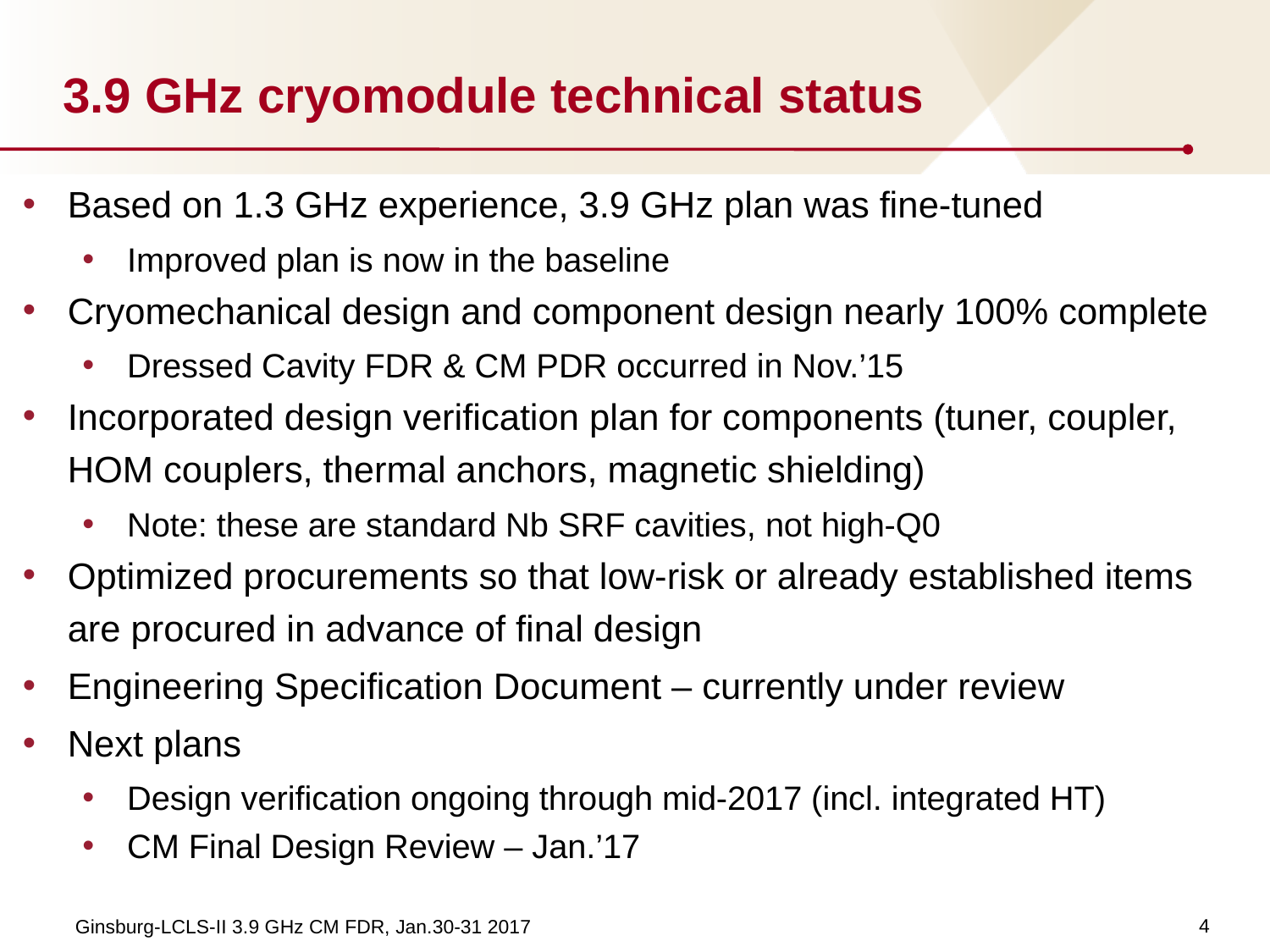

# 3.9 GHz cryomodule technical status
Based on 1.3 GHz experience, 3.9 GHz plan was fine-tuned
Improved plan is now in the baseline
Cryomechanical design and component design nearly 100% complete
Dressed Cavity FDR & CM PDR occurred in Nov.’15
Incorporated design verification plan for components (tuner, coupler, HOM couplers, thermal anchors, magnetic shielding)
Note: these are standard Nb SRF cavities, not high-Q0
Optimized procurements so that low-risk or already established items are procured in advance of final design
Engineering Specification Document – currently under review
Next plans
Design verification ongoing through mid-2017 (incl. integrated HT)
CM Final Design Review – Jan.’17

4
Ginsburg-LCLS-II 3.9 GHz CM FDR, Jan.30-31 2017